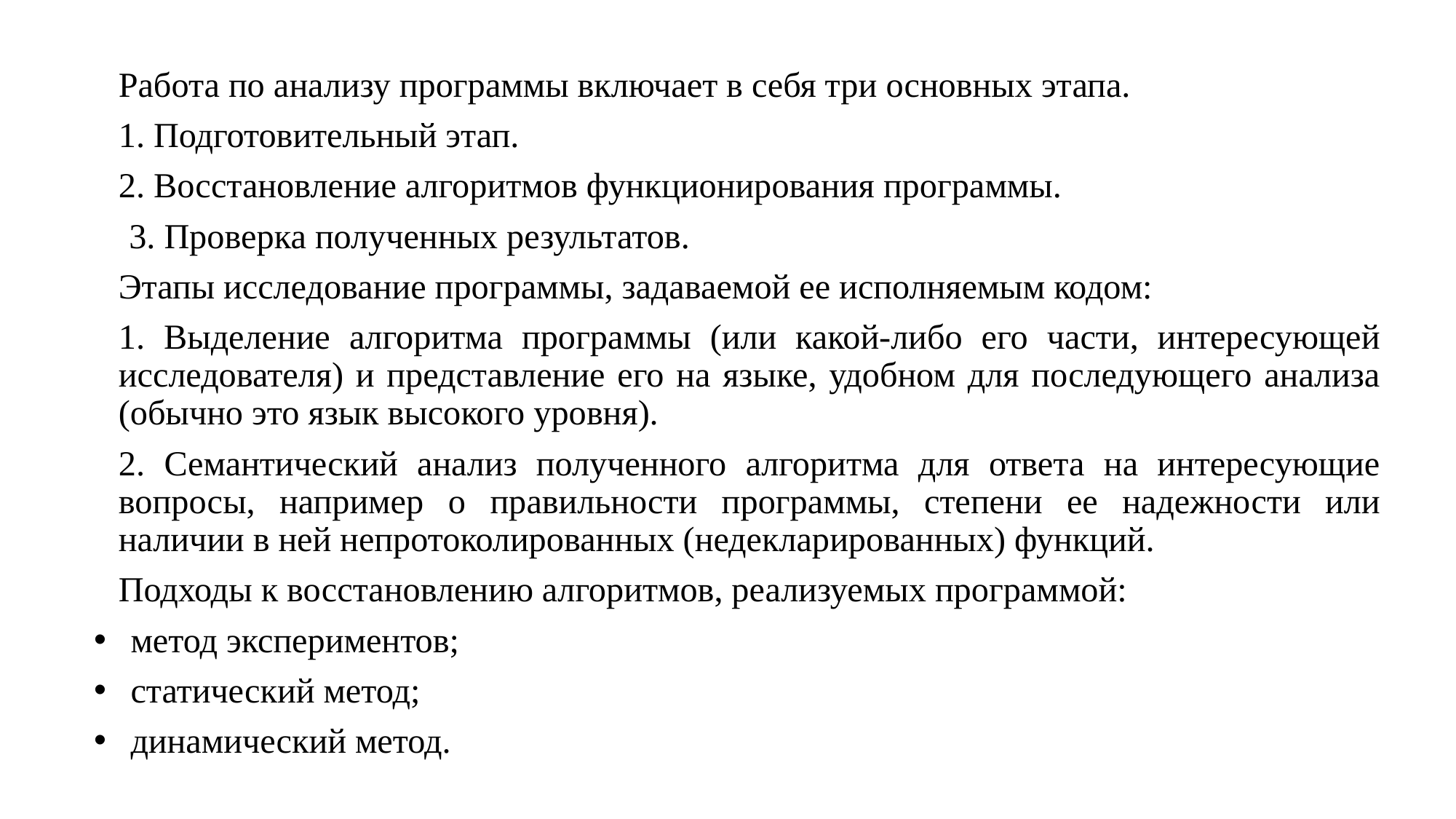

Работа по анализу программы включает в себя три основных этапа.
1. Подготовительный этап.
2. Восстановление алгоритмов функционирования программы.
    3. Проверка полученных результатов.
Этапы исследование программы, задаваемой ее исполняемым кодом:
1. Выделение алгоритма программы (или какой-либо его части, интересующей исследователя) и представление его на языке, удобном для последующего анализа (обычно это язык высокого уровня).
2. Семантический анализ полученного алгоритма для ответа на интересующие вопросы, например о правильности программы, степени ее надежности или наличии в ней непротоколированных (недекларированных) функций.
Подходы к восстановлению алгоритмов, реализуемых программой:
метод экспериментов;
статический метод;
динамический метод.